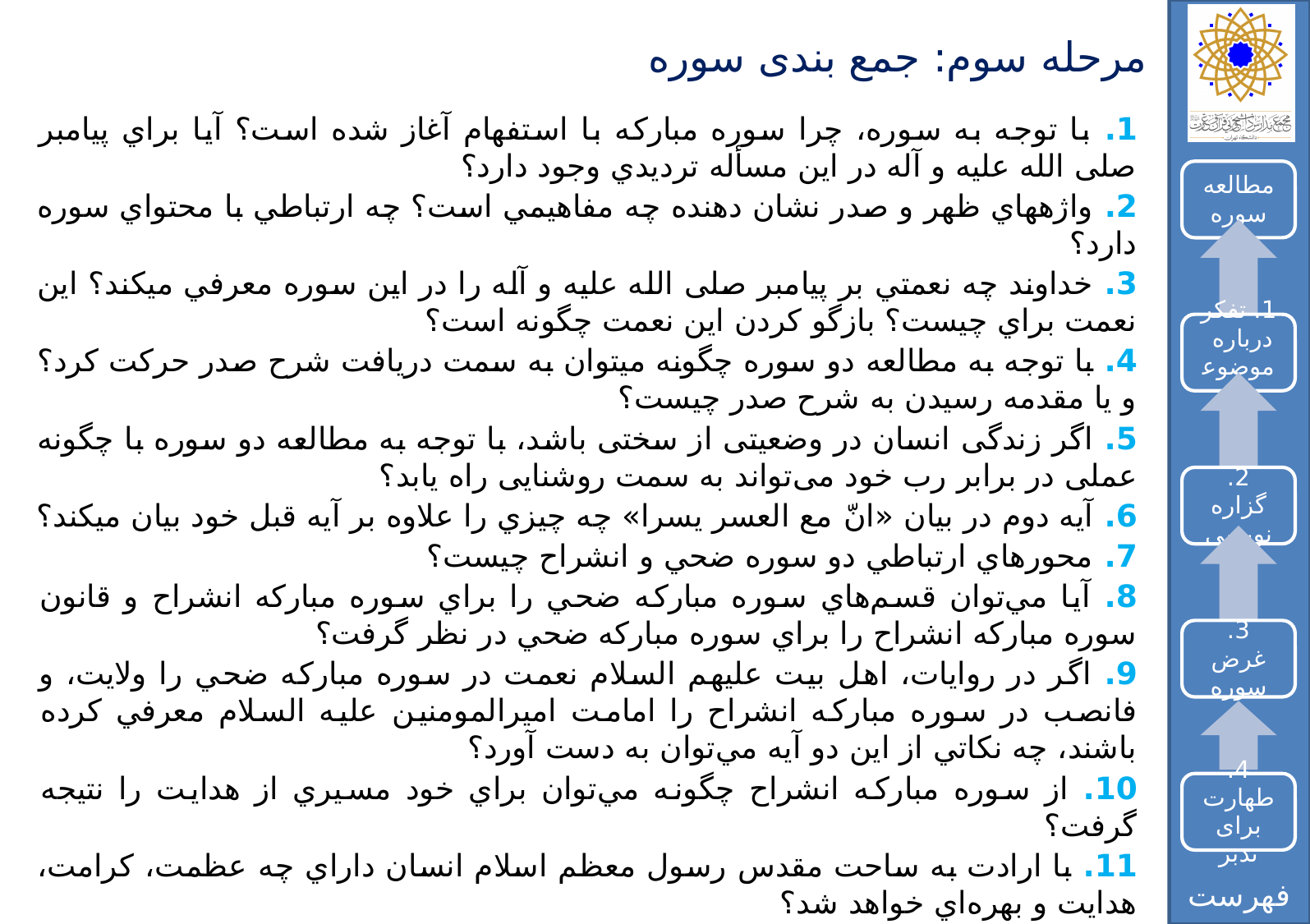

# مرحله سوم: جمع بندی سوره
1. با توجه به سوره، چرا سوره مبارکه با استفهام آغاز شده است؟ آيا براي پيامبر صلی الله عليه و آله در اين مسأله ترديدي وجود دارد؟
2. واژههاي ظهر و صدر نشان دهنده چه مفاهيمي است؟ چه ارتباطي با محتواي سوره دارد؟
3. خداوند چه نعمتي بر پيامبر صلی الله عليه و آله را در اين سوره معرفي ميکند؟ اين نعمت براي چيست؟ بازگو کردن اين نعمت چگونه است؟
4. با توجه به مطالعه دو سوره چگونه میتوان به سمت دریافت شرح صدر حرکت کرد؟ و یا مقدمه رسیدن به شرح صدر چیست؟
5. اگر زندگی انسان در وضعیتی از سختی باشد، با توجه به مطالعه دو سوره با چگونه عملی در برابر رب خود می‌تواند به سمت روشنایی راه یابد؟
6. آيه دوم در بيان «انّ مع العسر يسرا» چه چيزي را علاوه بر آيه قبل خود بيان ميکند؟
7. محورهاي ارتباطي دو سوره ضحي و انشراح چيست؟
8. آيا مي‌توان قسم‌هاي سوره مبارکه ضحي را براي سوره مبارکه انشراح و قانون سوره مبارکه انشراح را براي سوره مبارکه ضحي در نظر گرفت؟
9. اگر در روايات، اهل بيت عليهم السلام نعمت در سوره مبارکه ضحي را ولايت، و فانصب در سوره مبارکه انشراح را امامت اميرالمومنين علیه السلام معرفي كرده باشند، چه نكاتي از اين دو آيه مي‌توان به دست آورد؟
10. از سوره مبارکه انشراح چگونه مي‌توان براي خود مسيري از هدايت را نتيجه گرفت؟
11. با ارادت به ساحت مقدس رسول معظم اسلام انسان داراي چه عظمت، كرامت، هدايت و بهره‌اي خواهد شد؟
12. آيا از اين سوره ميتوان اصول، شيوه و مهارت‌هاي برنامه‌ريزي را استخراج كرد؟ چه اصل‌ها و شيوه‌ها و مهارت‌هايي را؟
مطالعه سوره
موضوعات